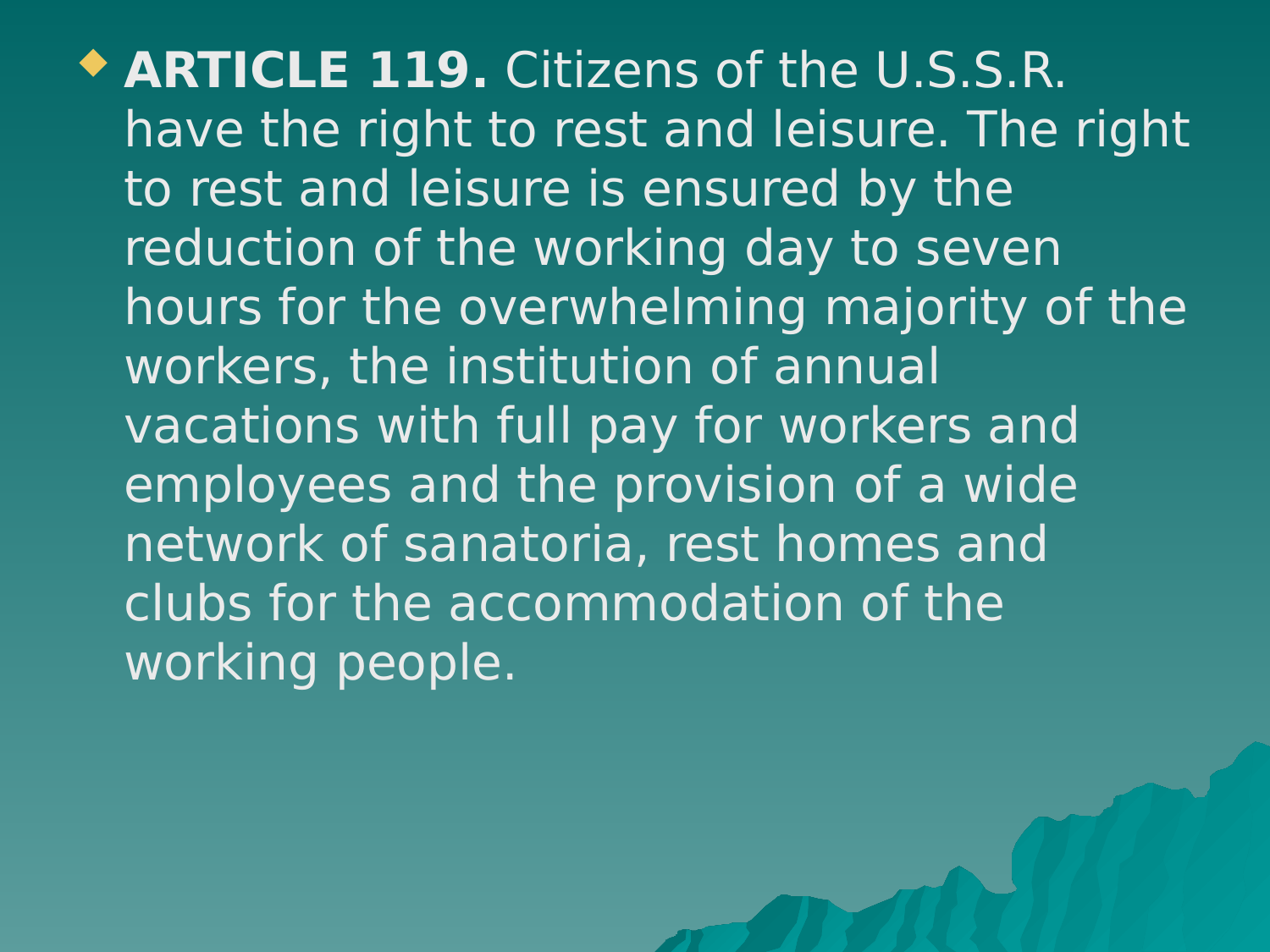

ARTICLE 119. Citizens of the U.S.S.R. have the right to rest and leisure. The right to rest and leisure is ensured by the reduction of the working day to seven hours for the overwhelming majority of the workers, the institution of annual vacations with full pay for workers and employees and the provision of a wide network of sanatoria, rest homes and clubs for the accommodation of the working people.